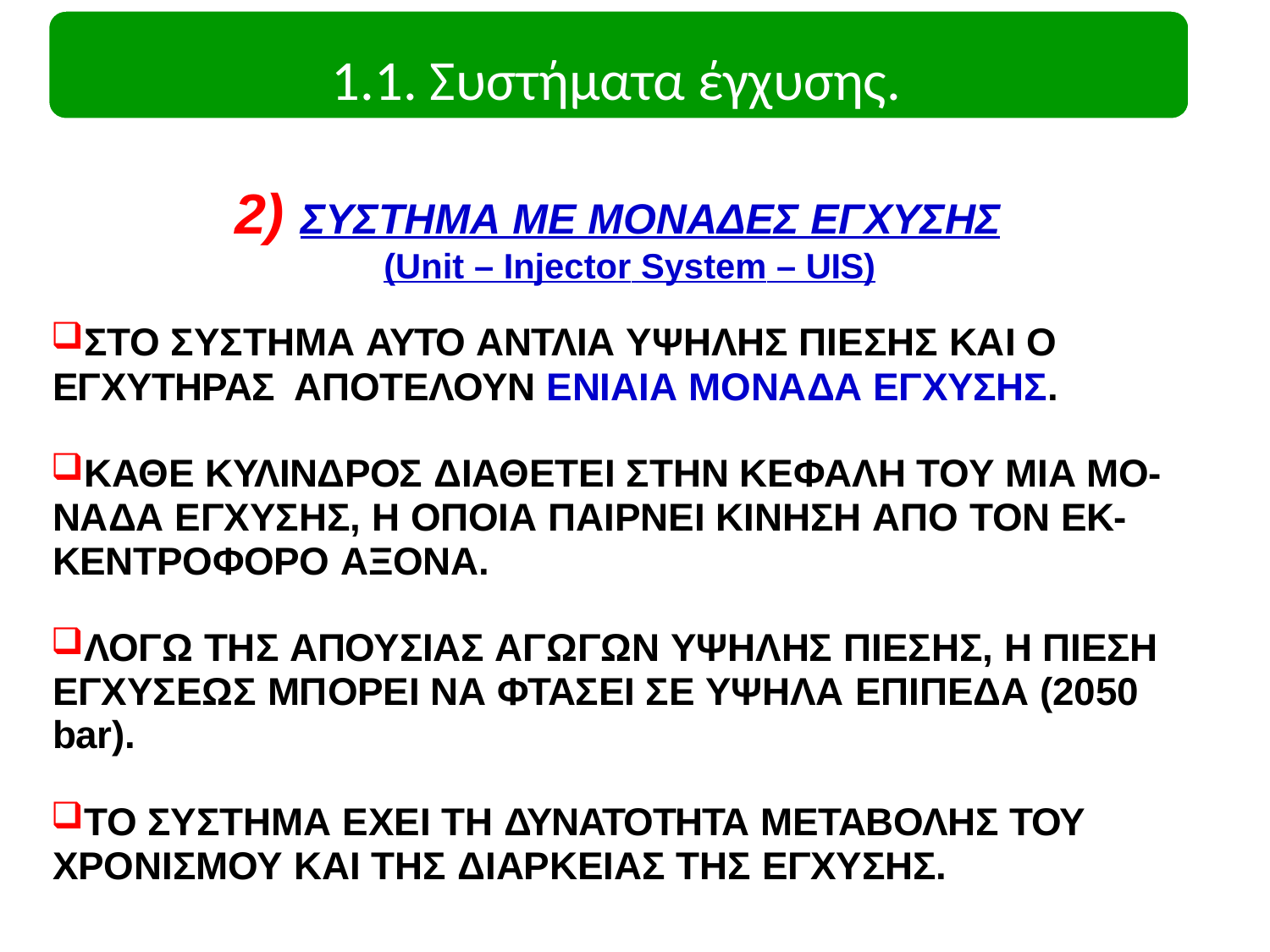

# 1.1. Συστήματα έγχυσης.
2) ΣΥΣΤΗΜΑ ΜΕ ΜΟΝΑΔΕΣ ΕΓΧΥΣΗΣ
(Unit – Injector System – UIS)
ΣΤΟ ΣΥΣΤΗΜΑ ΑΥΤΟ ΑΝΤΛΙΑ ΥΨΗΛΗΣ ΠΙΕΣΗΣ ΚΑΙ Ο ΕΓΧΥΤΗΡΑΣ  ΑΠΟΤΕΛΟΥΝ EΝΙΑΙΑ ΜΟΝΑΔΑ ΕΓΧΥΣΗΣ.

ΚΑΘΕ ΚΥΛΙΝΔΡΟΣ ΔΙΑΘΕΤΕΙ ΣΤΗΝ ΚΕΦΑΛΗ ΤΟΥ ΜΙΑ ΜΟ- ΝΑΔΑ ΕΓΧΥΣΗΣ, Η ΟΠΟΙΑ ΠΑΙΡΝΕΙ ΚΙΝΗΣΗ ΑΠΟ ΤΟΝ ΕΚ- ΚΕΝΤΡΟΦΟΡΟ ΑΞΟΝΑ.

ΛΟΓΩ ΤΗΣ ΑΠΟΥΣΙΑΣ ΑΓΩΓΩΝ ΥΨΗΛΗΣ ΠΙΕΣΗΣ, Η ΠΙΕΣΗ ΕΓΧΥΣΕΩΣ ΜΠΟΡΕΙ ΝΑ ΦΤΑΣΕΙ ΣΕ ΥΨΗΛΑ ΕΠΙΠΕΔΑ (2050
bar).

ΤΟ ΣΥΣΤΗΜΑ ΕΧΕΙ ΤΗ ΔΥΝΑΤΟΤΗΤΑ ΜΕΤΑΒΟΛΗΣ ΤΟΥ ΧΡΟΝΙΣΜΟΥ ΚΑΙ ΤΗΣ ΔΙΑΡΚΕΙΑΣ ΤΗΣ ΕΓΧΥΣΗΣ.